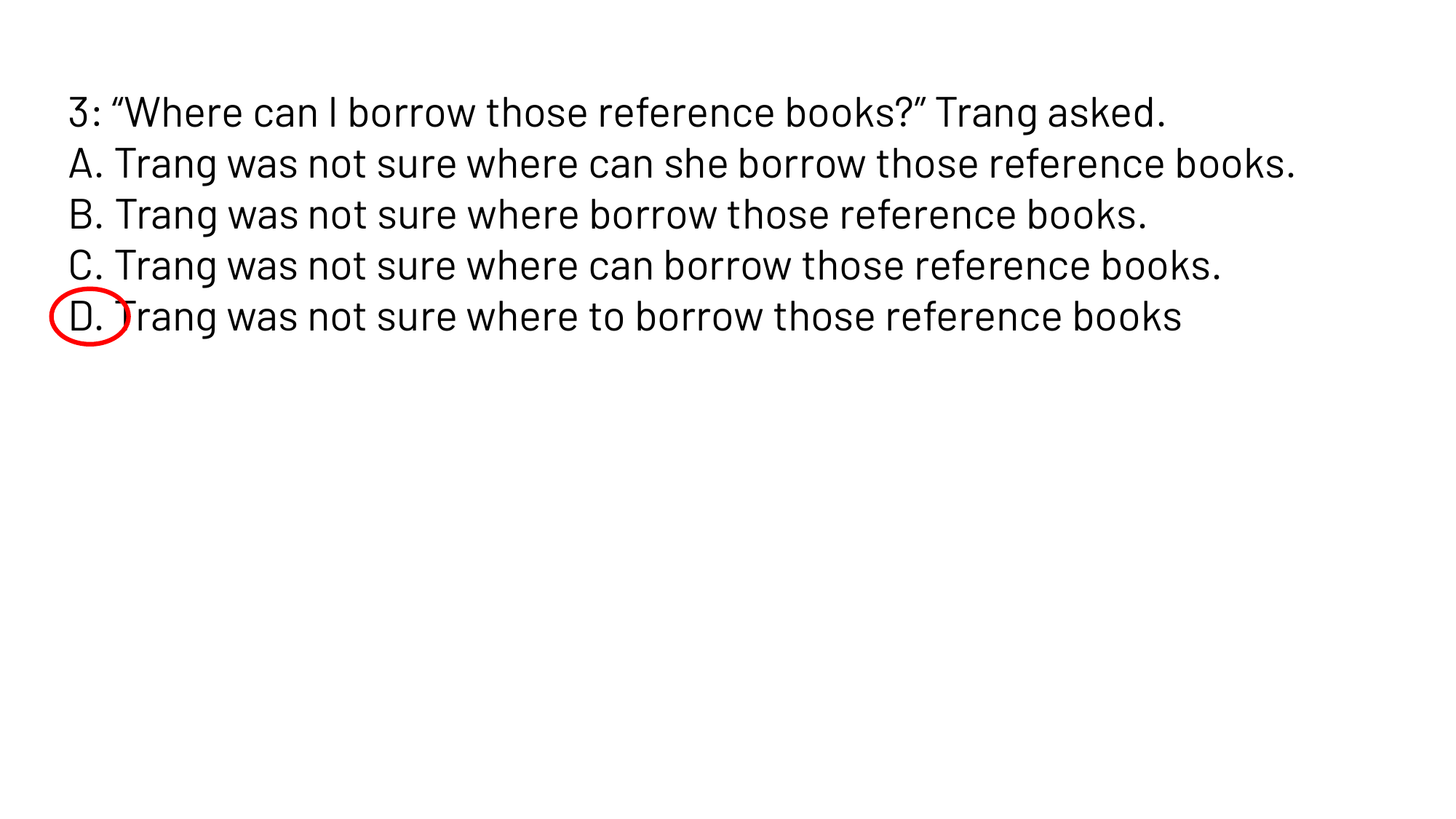

3: “Where can I borrow those reference books?” Trang asked.
A. Trang was not sure where can she borrow those reference books.
B. Trang was not sure where borrow those reference books.
C. Trang was not sure where can borrow those reference books.
D. Trang was not sure where to borrow those reference books